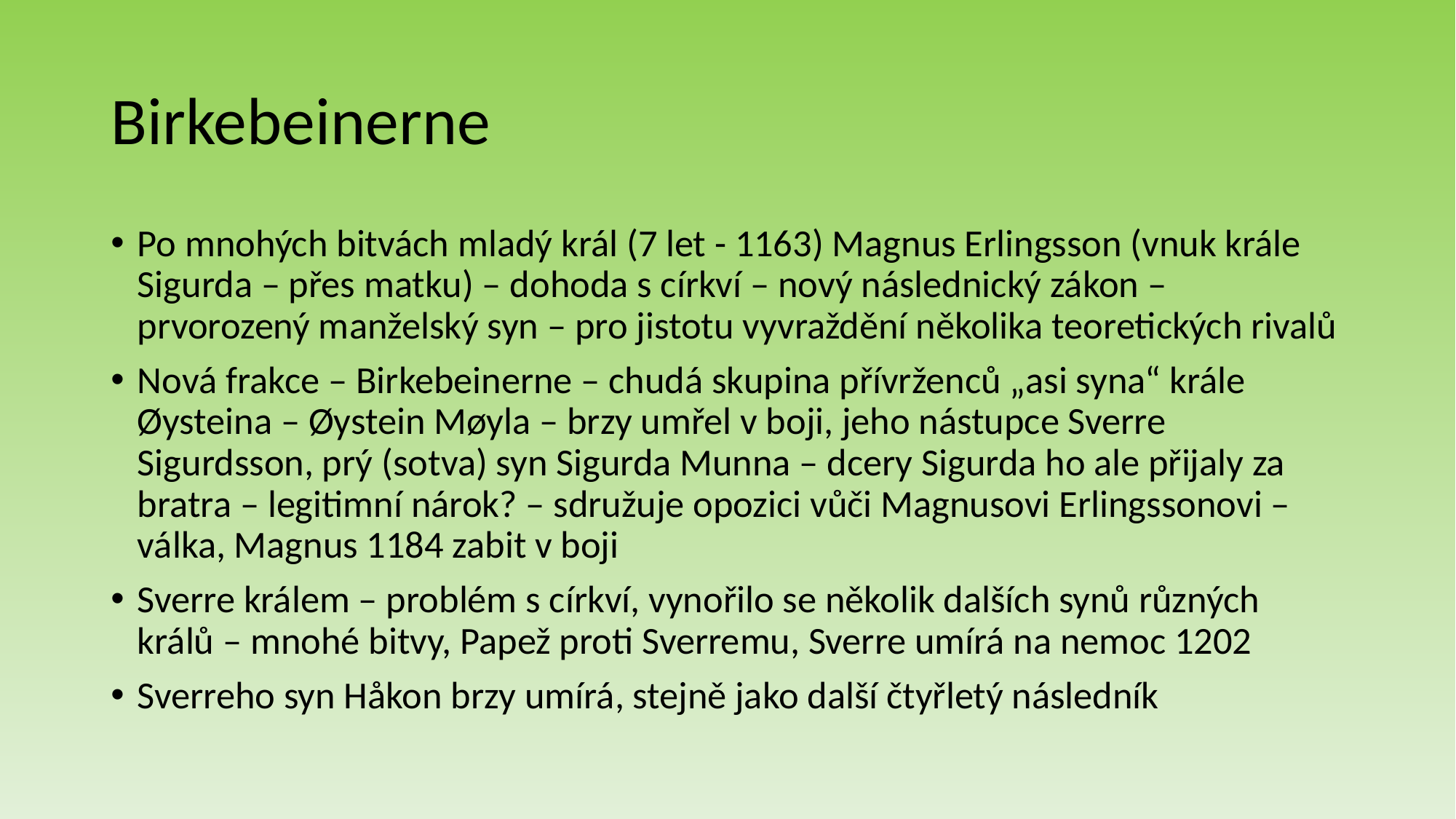

# Birkebeinerne
Po mnohých bitvách mladý král (7 let - 1163) Magnus Erlingsson (vnuk krále Sigurda – přes matku) – dohoda s církví – nový následnický zákon – prvorozený manželský syn – pro jistotu vyvraždění několika teoretických rivalů
Nová frakce – Birkebeinerne – chudá skupina přívrženců „asi syna“ krále Øysteina – Øystein Møyla – brzy umřel v boji, jeho nástupce Sverre Sigurdsson, prý (sotva) syn Sigurda Munna – dcery Sigurda ho ale přijaly za bratra – legitimní nárok? – sdružuje opozici vůči Magnusovi Erlingssonovi – válka, Magnus 1184 zabit v boji
Sverre králem – problém s církví, vynořilo se několik dalších synů různých králů – mnohé bitvy, Papež proti Sverremu, Sverre umírá na nemoc 1202
Sverreho syn Håkon brzy umírá, stejně jako další čtyřletý následník